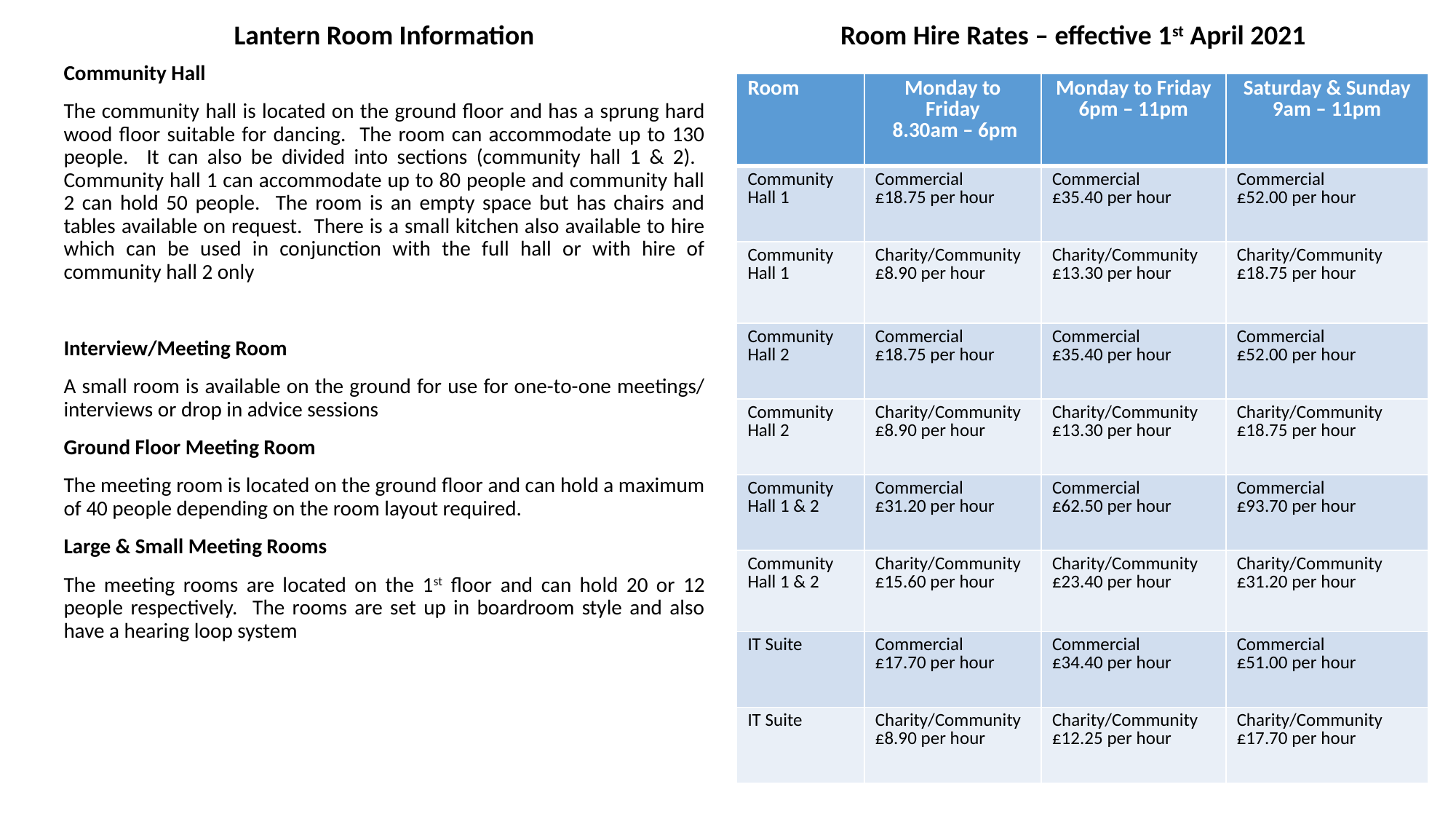

Lantern Room Information
Room Hire Rates – effective 1st April 2021
Community Hall
The community hall is located on the ground floor and has a sprung hard wood floor suitable for dancing.  The room can accommodate up to 130 people.  It can also be divided into sections (community hall 1 & 2).  Community hall 1 can accommodate up to 80 people and community hall 2 can hold 50 people.  The room is an empty space but has chairs and tables available on request.  There is a small kitchen also available to hire which can be used in conjunction with the full hall or with hire of community hall 2 only

Interview/Meeting Room
A small room is available on the ground for use for one-to-one meetings/ interviews or drop in advice sessions
Ground Floor Meeting Room
The meeting room is located on the ground floor and can hold a maximum of 40 people depending on the room layout required.
Large & Small Meeting Rooms
The meeting rooms are located on the 1st floor and can hold 20 or 12 people respectively.  The rooms are set up in boardroom style and also have a hearing loop system
| Room | Monday to Friday 8.30am – 6pm | Monday to Friday 6pm – 11pm | Saturday & Sunday 9am – 11pm |
| --- | --- | --- | --- |
| Community Hall 1 | Commercial £18.75 per hour | Commercial £35.40 per hour | Commercial £52.00 per hour |
| Community Hall 1 | Charity/Community £8.90 per hour | Charity/Community £13.30 per hour | Charity/Community £18.75 per hour |
| Community Hall 2 | Commercial £18.75 per hour | Commercial £35.40 per hour | Commercial £52.00 per hour |
| Community Hall 2 | Charity/Community £8.90 per hour | Charity/Community £13.30 per hour | Charity/Community £18.75 per hour |
| Community Hall 1 & 2 | Commercial £31.20 per hour | Commercial £62.50 per hour | Commercial £93.70 per hour |
| Community Hall 1 & 2 | Charity/Community £15.60 per hour | Charity/Community £23.40 per hour | Charity/Community £31.20 per hour |
| IT Suite | Commercial £17.70 per hour | Commercial £34.40 per hour | Commercial £51.00 per hour |
| IT Suite | Charity/Community £8.90 per hour | Charity/Community £12.25 per hour | Charity/Community £17.70 per hour |